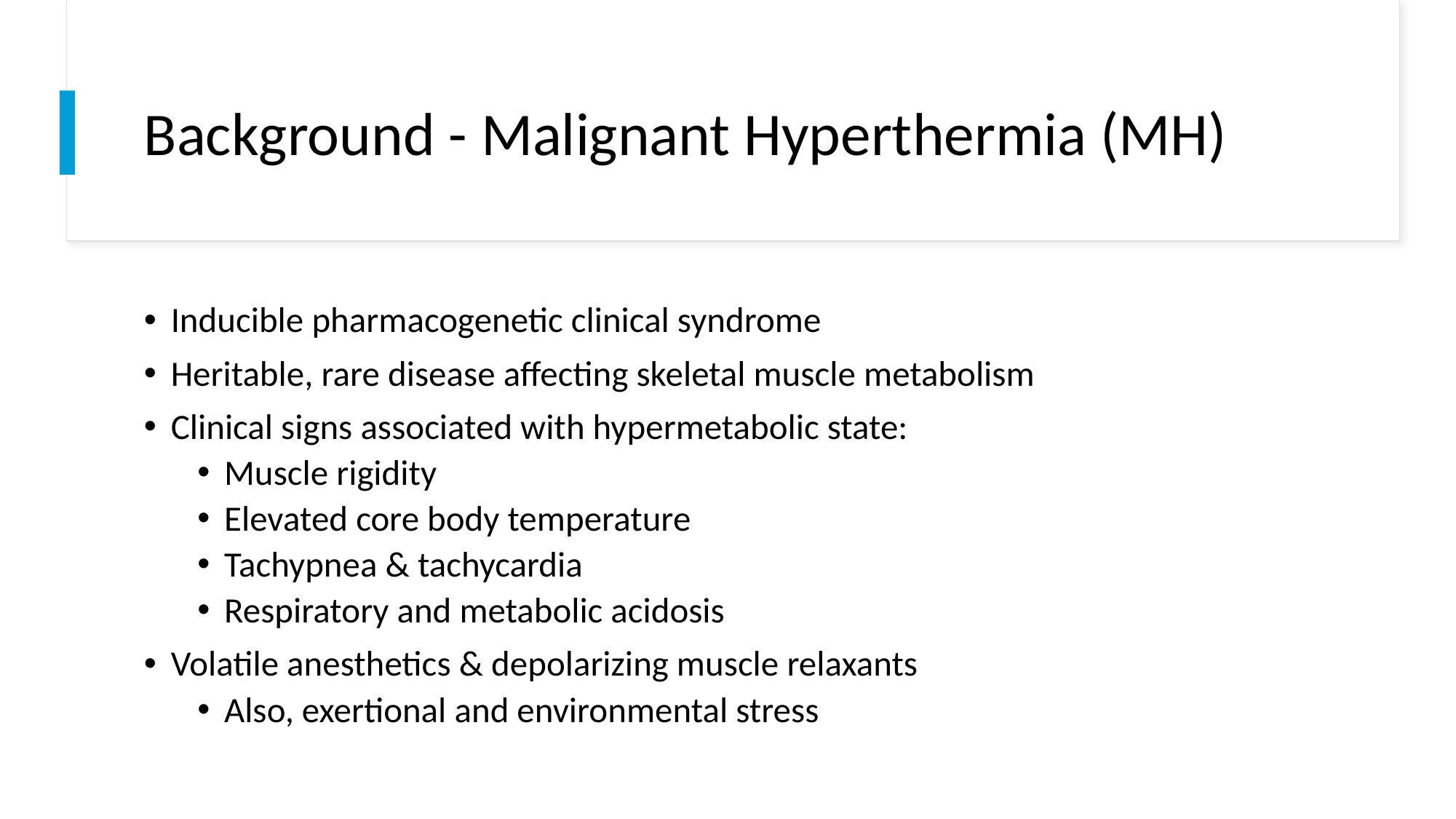

# Background - Malignant Hyperthermia (MH)

Inducible pharmacogenetic clinical syndrome
Heritable, rare disease affecting skeletal muscle metabolism
Clinical signs associated with hypermetabolic state:
Muscle rigidity
Elevated core body temperature
Tachypnea & tachycardia
Respiratory and metabolic acidosis
Volatile anesthetics & depolarizing muscle relaxants
Also, exertional and environmental stress